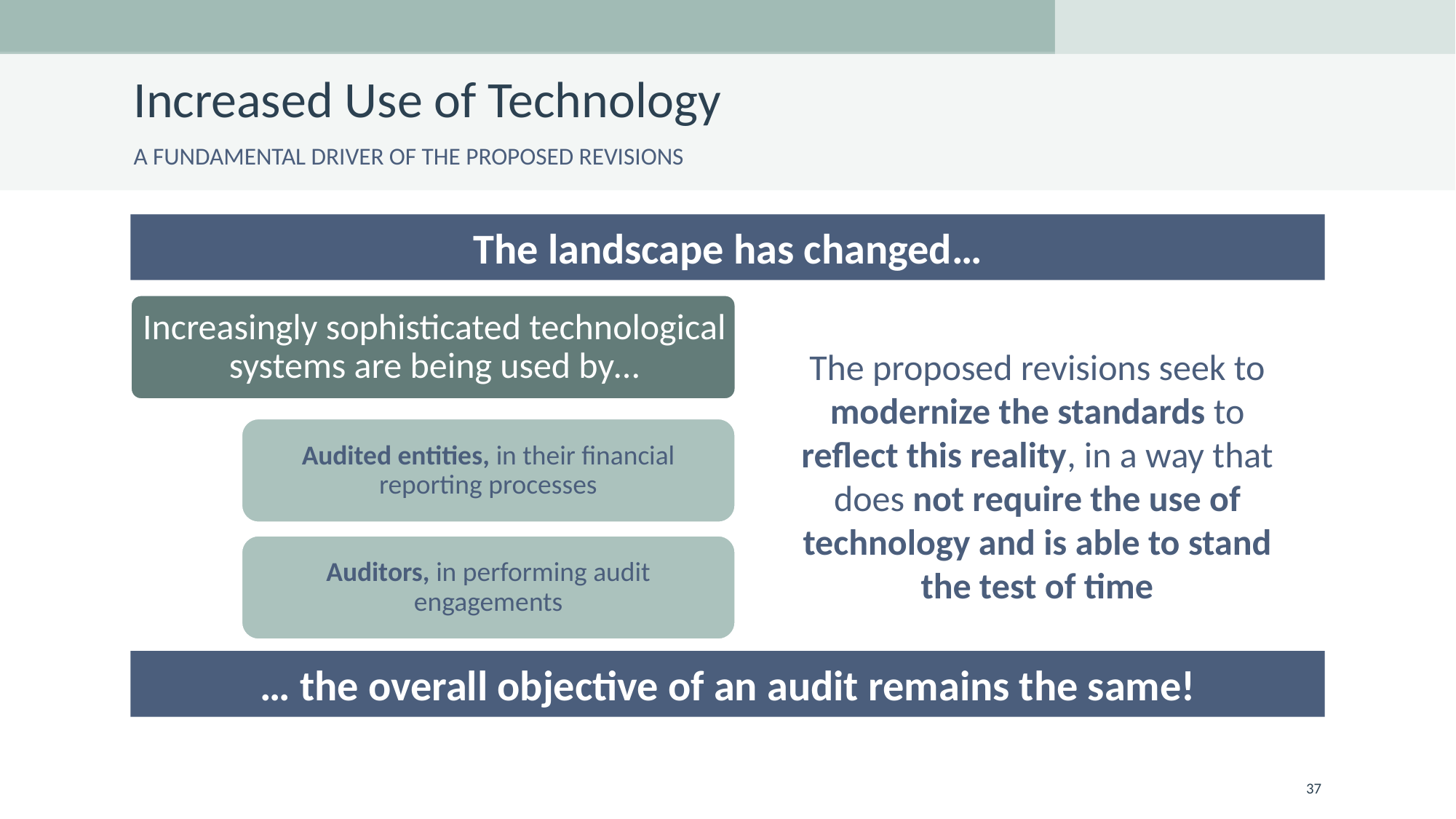

# Increased Use of Technology
A Fundamental Driver of THE Proposed Revisions
The landscape has changed…

Increasingly sophisticated technological systems are being used by…

Audited entities, in their financial reporting processes

Auditors, in performing audit engagements
The proposed revisions seek to modernize the standards to reflect this reality, in a way that does not require the use of technology and is able to stand the test of time
… the overall objective of an audit remains the same!

37